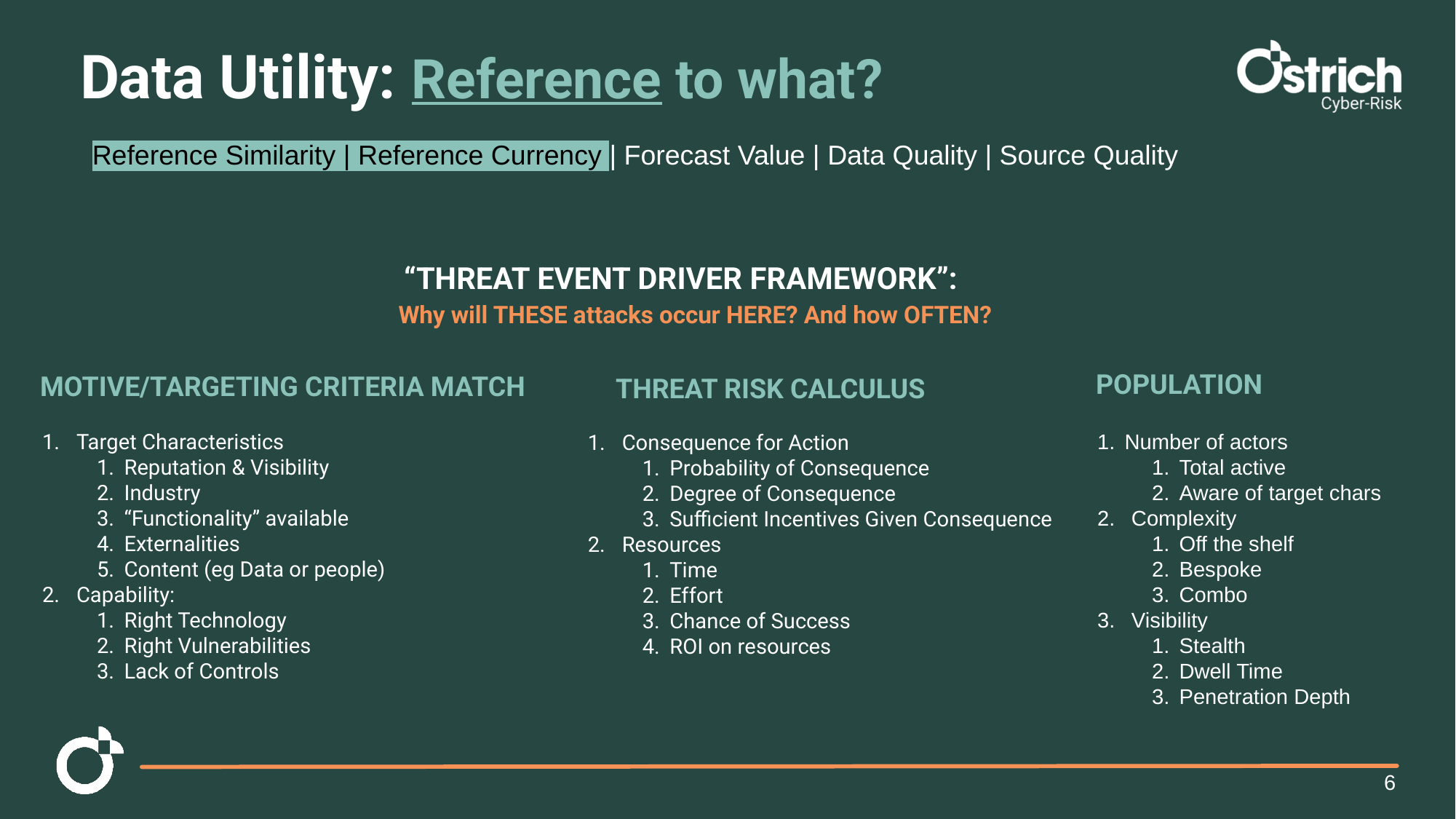

# Data Utility: Reference to what?
Reference Similarity | Reference Currency | Forecast Value | Data Quality | Source Quality

“THREAT EVENT DRIVER FRAMEWORK”:
Why will THESE attacks occur HERE? And how OFTEN?
POPULATION
MOTIVE/TARGETING CRITERIA MATCH
THREAT RISK CALCULUS
Target Characteristics
Reputation & Visibility
Industry
“Functionality” available
Externalities
Content (eg Data or people)
Capability:
Right Technology
Right Vulnerabilities
Lack of Controls
Number of actors
Total active
Aware of target chars
Complexity
Off the shelf
Bespoke
Combo
Visibility
Stealth
Dwell Time
Penetration Depth
Consequence for Action
Probability of Consequence
Degree of Consequence
Sufficient Incentives Given Consequence
Resources
Time
Effort
Chance of Success
ROI on resources
6